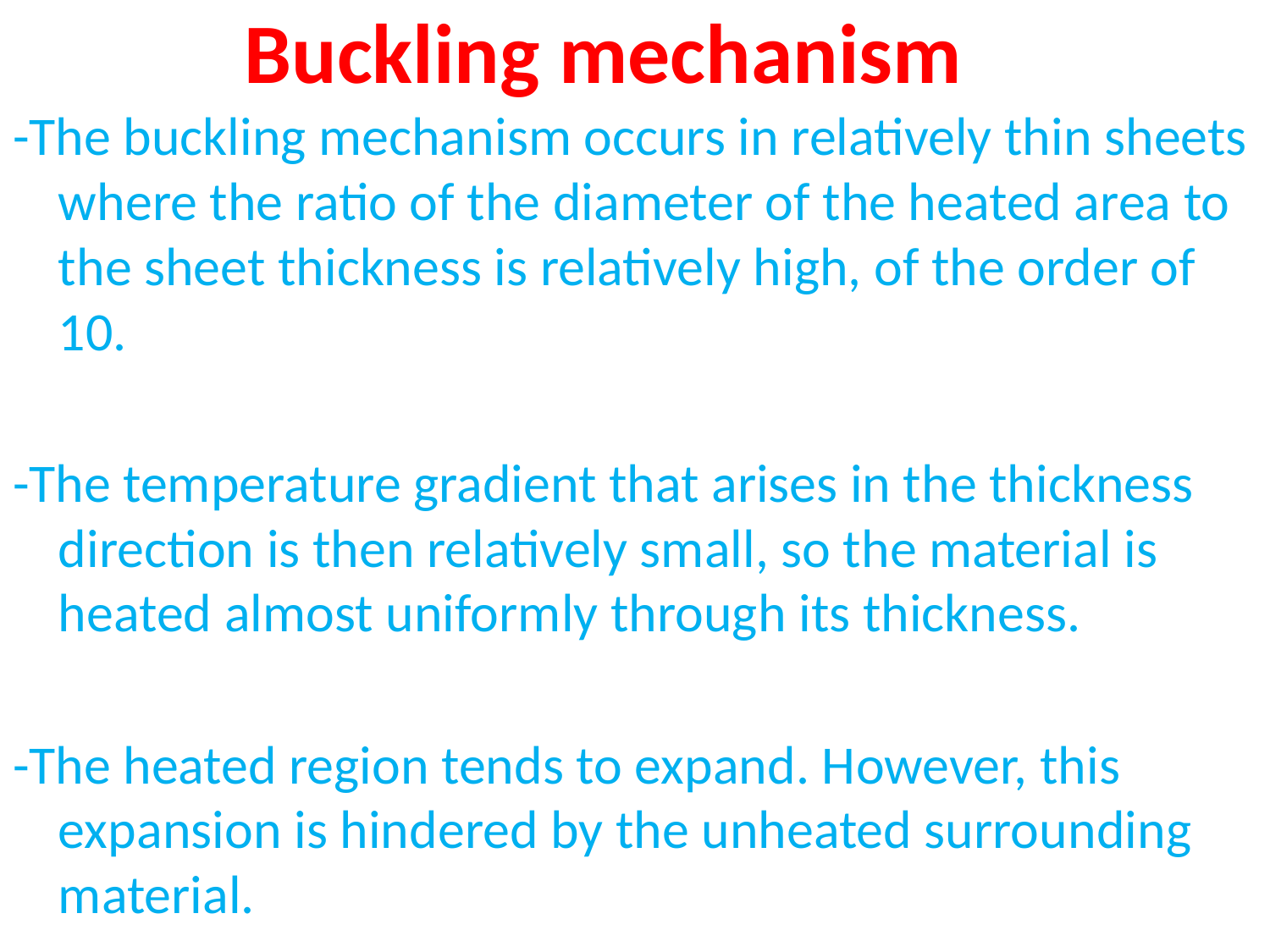

# Buckling mechanism
-The buckling mechanism occurs in relatively thin sheets where the ratio of the diameter of the heated area to the sheet thickness is relatively high, of the order of 10.

-The temperature gradient that arises in the thickness direction is then relatively small, so the material is heated almost uniformly through its thickness.

-The heated region tends to expand. However, this expansion is hindered by the unheated surrounding  material.